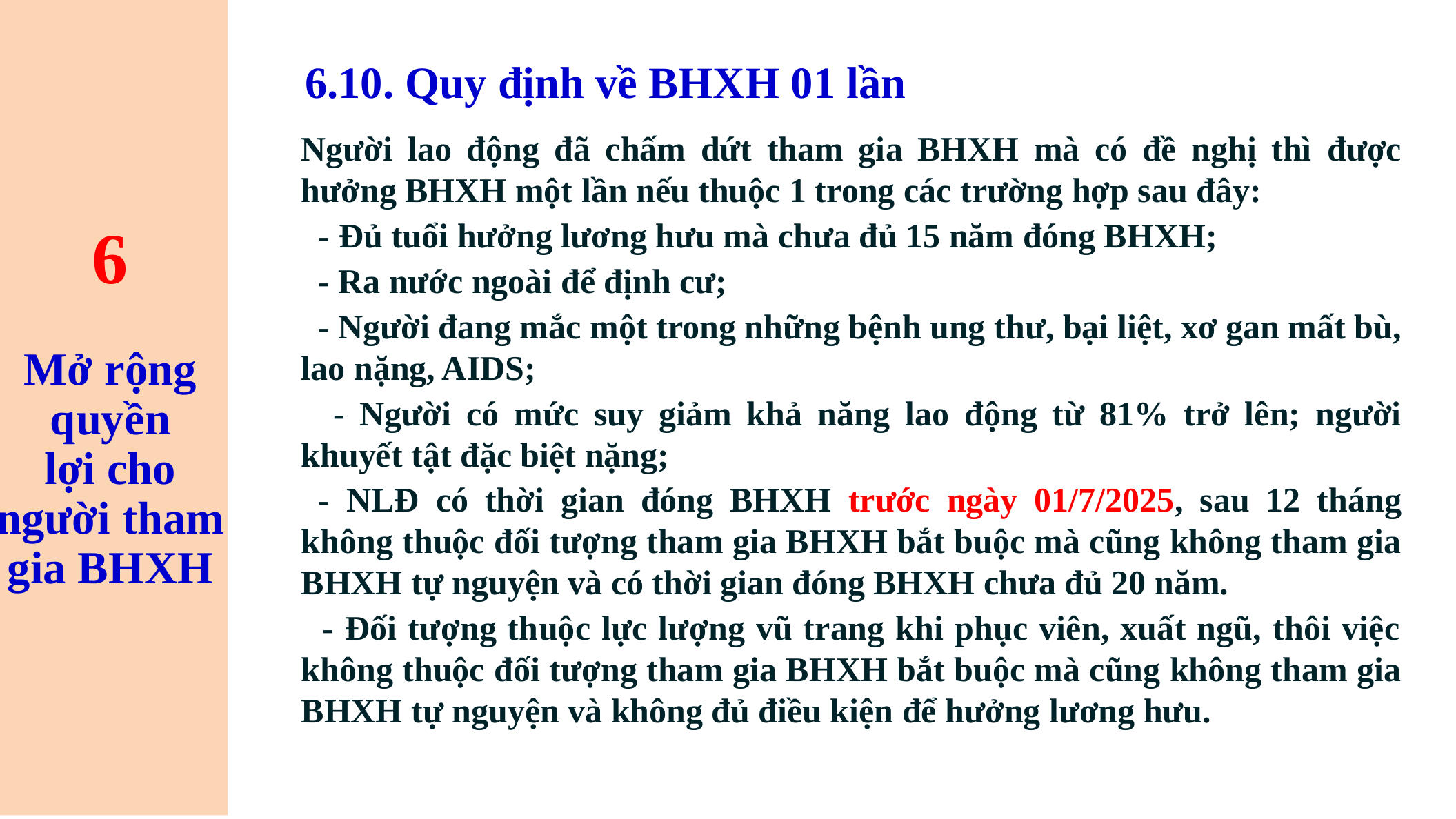

# 6 Mở rộng quyền lợi cho người tham gia BHXH
6.10. Quy định về BHXH 01 lần

Người lao động đã chấm dứt tham gia BHXH mà có đề nghị thì được hưởng BHXH một lần nếu thuộc 1 trong các trường hợp sau đây:
  - Đủ tuổi hưởng lương hưu mà chưa đủ 15 năm đóng BHXH;
	- Ra nước ngoài để định cư;
	- Người đang mắc một trong những bệnh ung thư, bại liệt, xơ gan mất bù, lao nặng, AIDS;
	 - Người có mức suy giảm khả năng lao động từ 81% trở lên; người khuyết tật đặc biệt nặng;
	- NLĐ có thời gian đóng BHXH trước ngày 01/7/2025, sau 12 tháng không thuộc đối tượng tham gia BHXH bắt buộc mà cũng không tham gia BHXH tự nguyện và có thời gian đóng BHXH chưa đủ 20 năm.
  - Đối tượng thuộc lực lượng vũ trang khi phục viên, xuất ngũ, thôi việc không thuộc đối tượng tham gia BHXH bắt buộc mà cũng không tham gia BHXH tự nguyện và không đủ điều kiện để hưởng lương hưu.